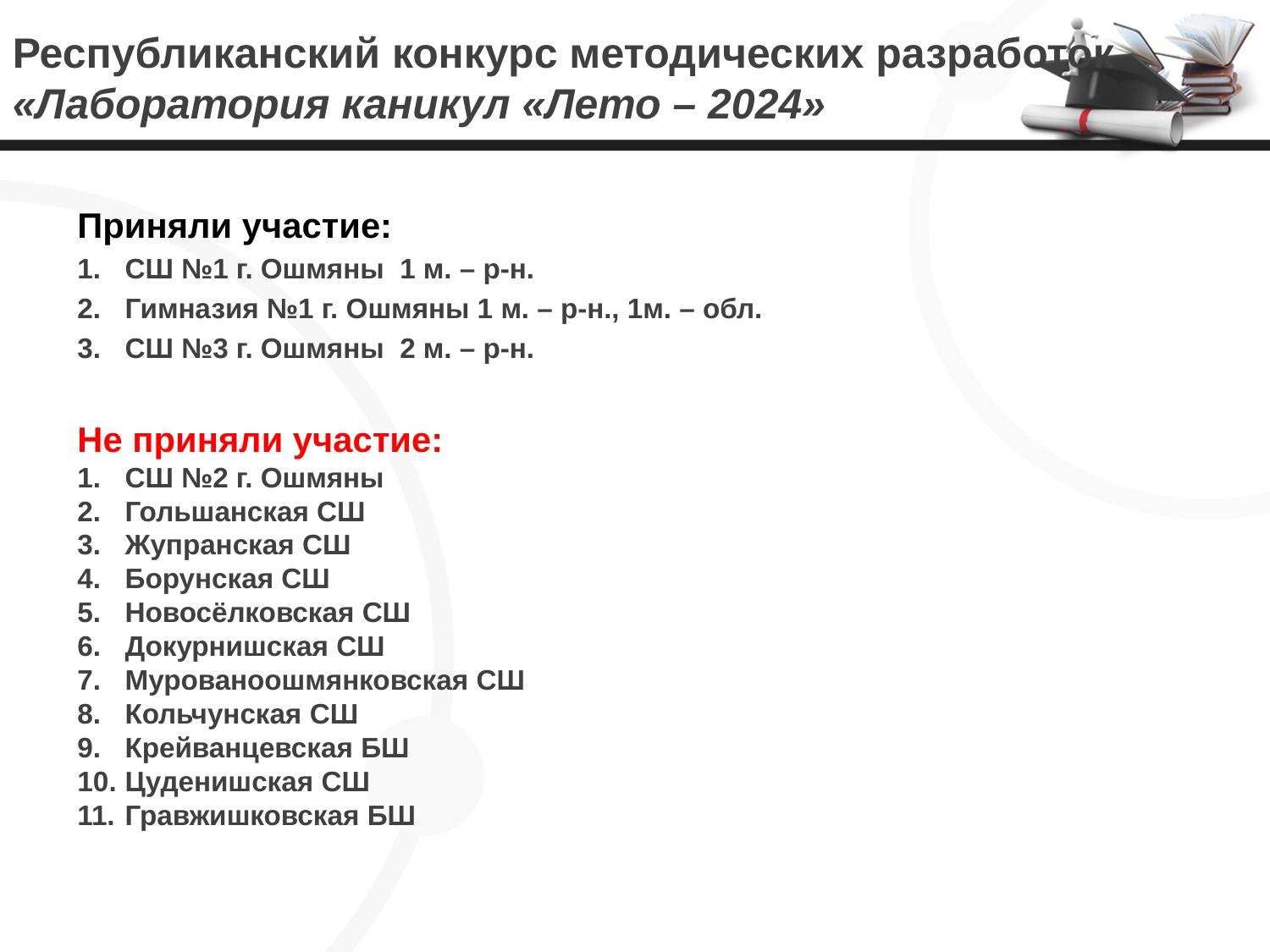

# Республиканский конкурс методических разработок «Лаборатория каникул «Лето – 2024»
Приняли участие:
СШ №1 г. Ошмяны  1 м. – р-н.
Гимназия №1 г. Ошмяны 1 м. – р-н., 1м. – обл.
СШ №3 г. Ошмяны  2 м. – р-н.

Не приняли участие:
СШ №2 г. Ошмяны
Гольшанская СШ
Жупранская СШ
Борунская СШ
Новосёлковская СШ
Докурнишская СШ
Мурованоошмянковская СШ
Кольчунская СШ
Крейванцевская БШ
Цуденишская СШ
Гравжишковская БШ